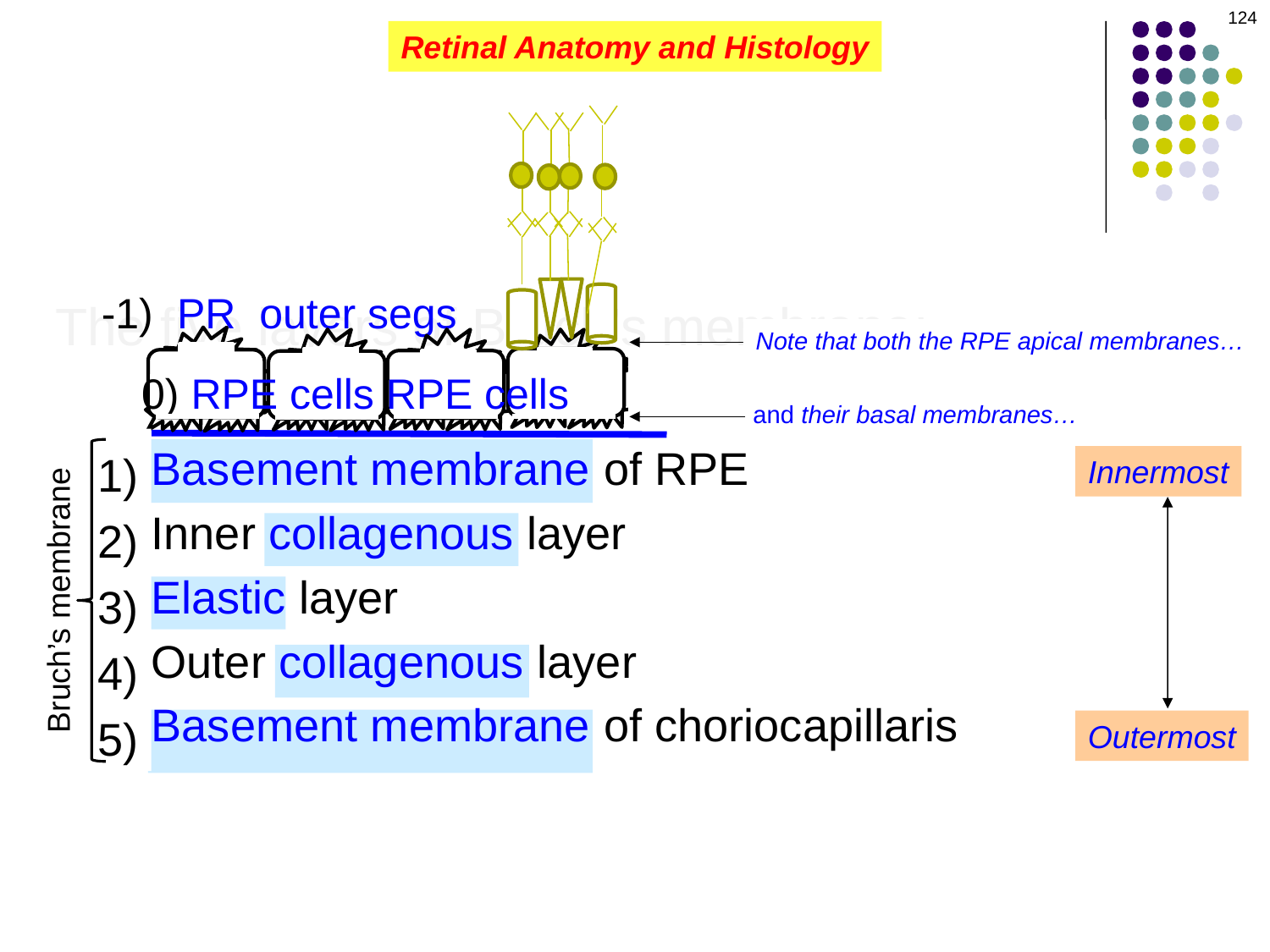

124
Retinal Anatomy and Histology

-1)  PR  outer segs

The five layers of Bruch’s membrane:

Basement membrane of RPE
Inner collagenous layer
Elastic layer
Outer collagenous layer
Basement membrane of choriocapillaris

Note that both the RPE apical membranes…

0) RPE cells RPE cells
and their basal membranes…
1)
2)
3)
4)
5)

Innermost

Bruch’s membrane

Outermost